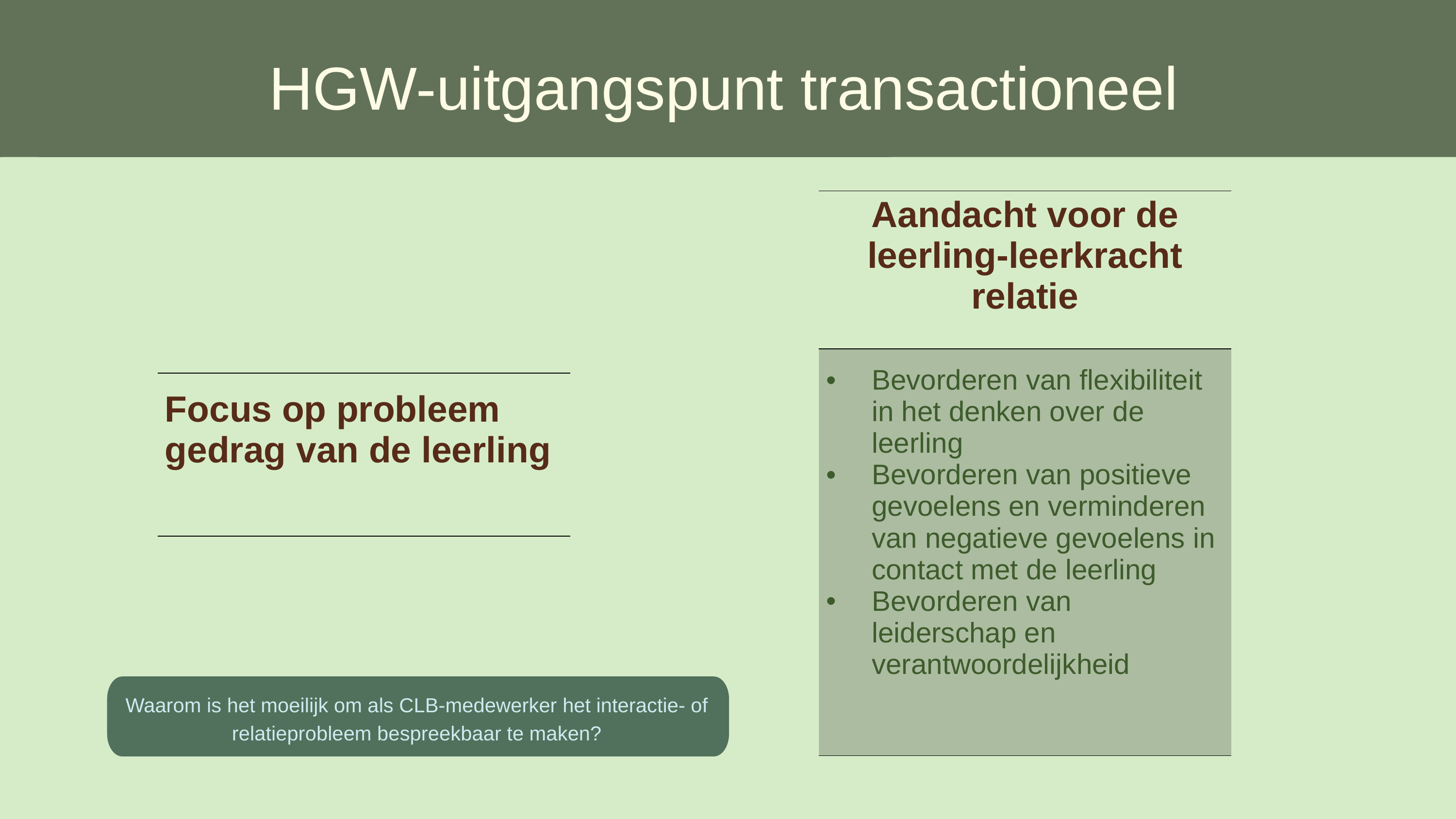

HGW-uitgangspunt transactioneel

| Aandacht voor de leerling-leerkracht relatie |
| --- |
| Bevorderen van flexibiliteit in het denken over de leerling Bevorderen van positieve gevoelens en verminderen van negatieve gevoelens in contact met de leerling Bevorderen van leiderschap en verantwoordelijkheid |
| Focus op probleem gedrag van de leerling |
| --- |
Waarom is het moeilijk om als CLB-medewerker het interactie- of relatieprobleem bespreekbaar te maken?